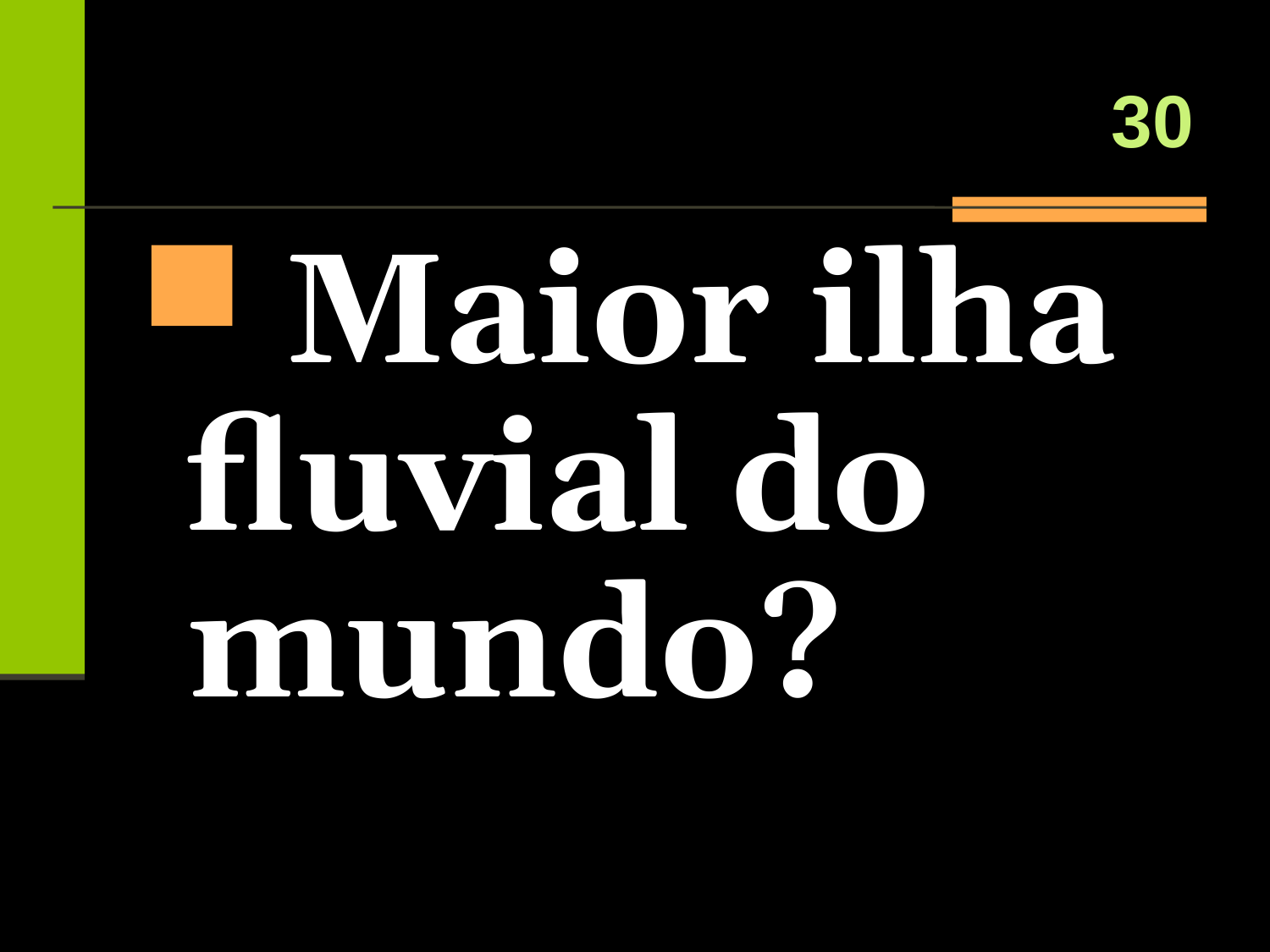

# 30
 Maior ilha fluvial do mundo?